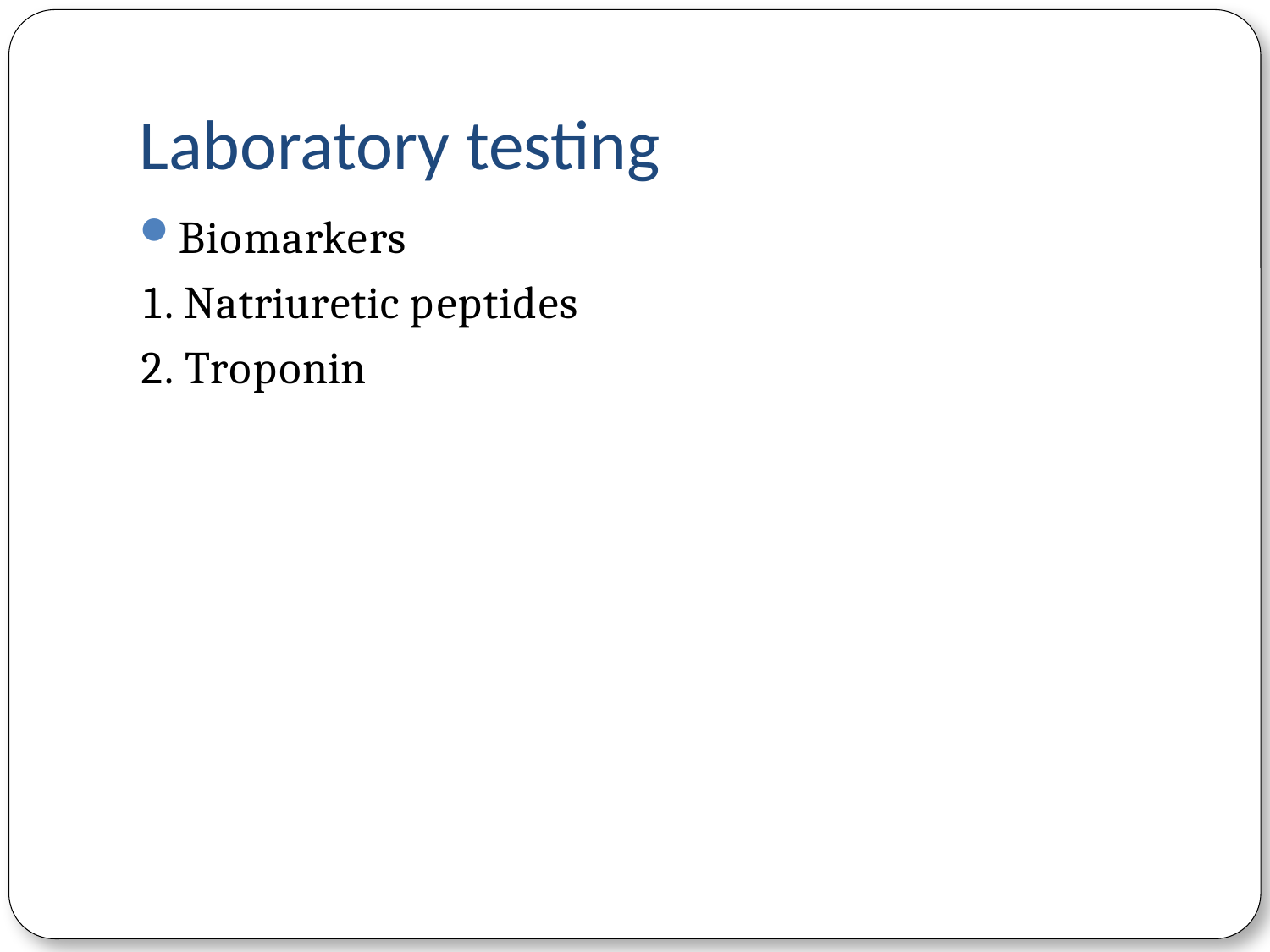

# Laboratory testing
Biomarkers
1. Natriuretic peptides
2. Troponin